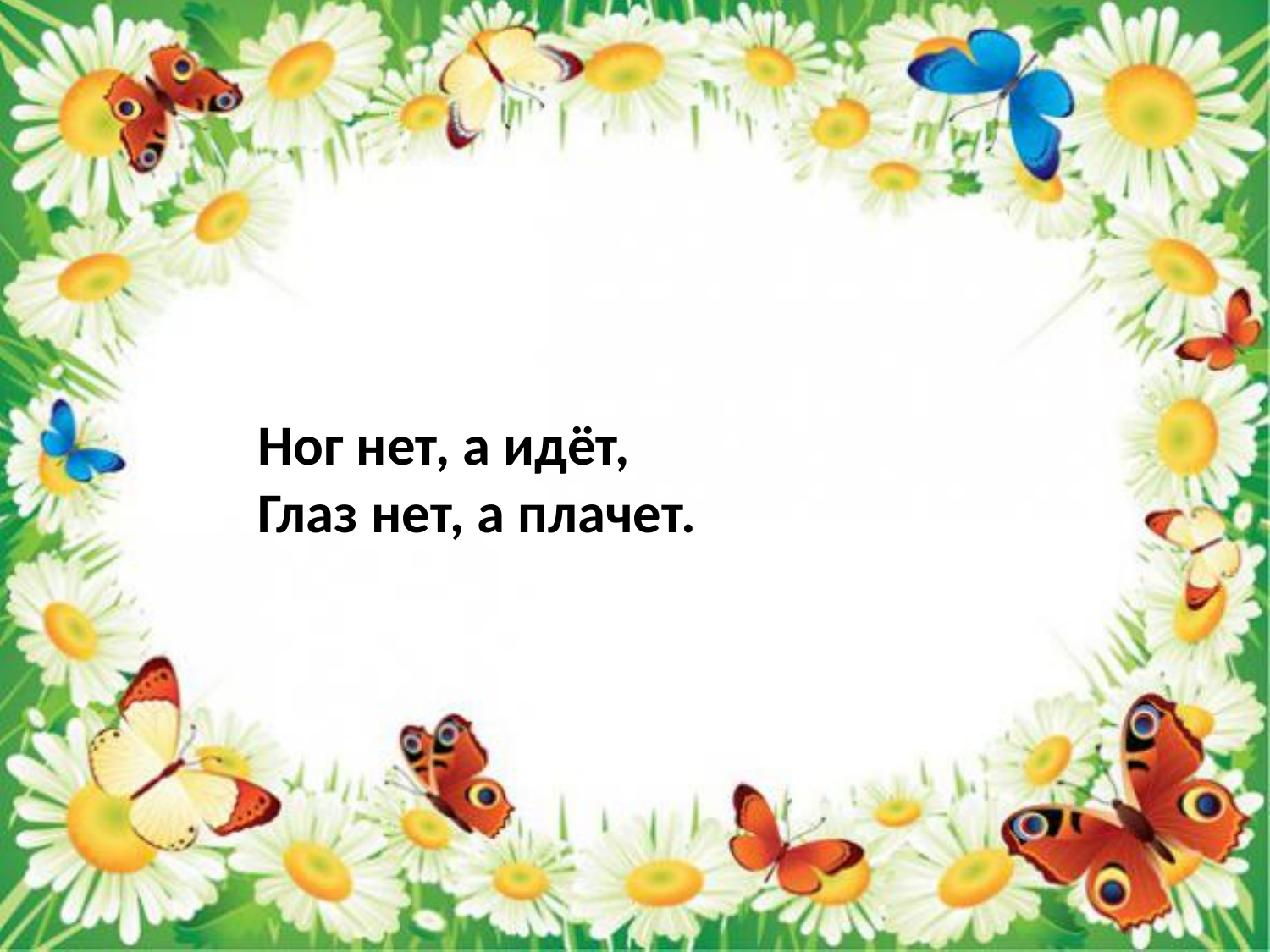

Ног нет, а идёт,
Глаз нет, а плачет.